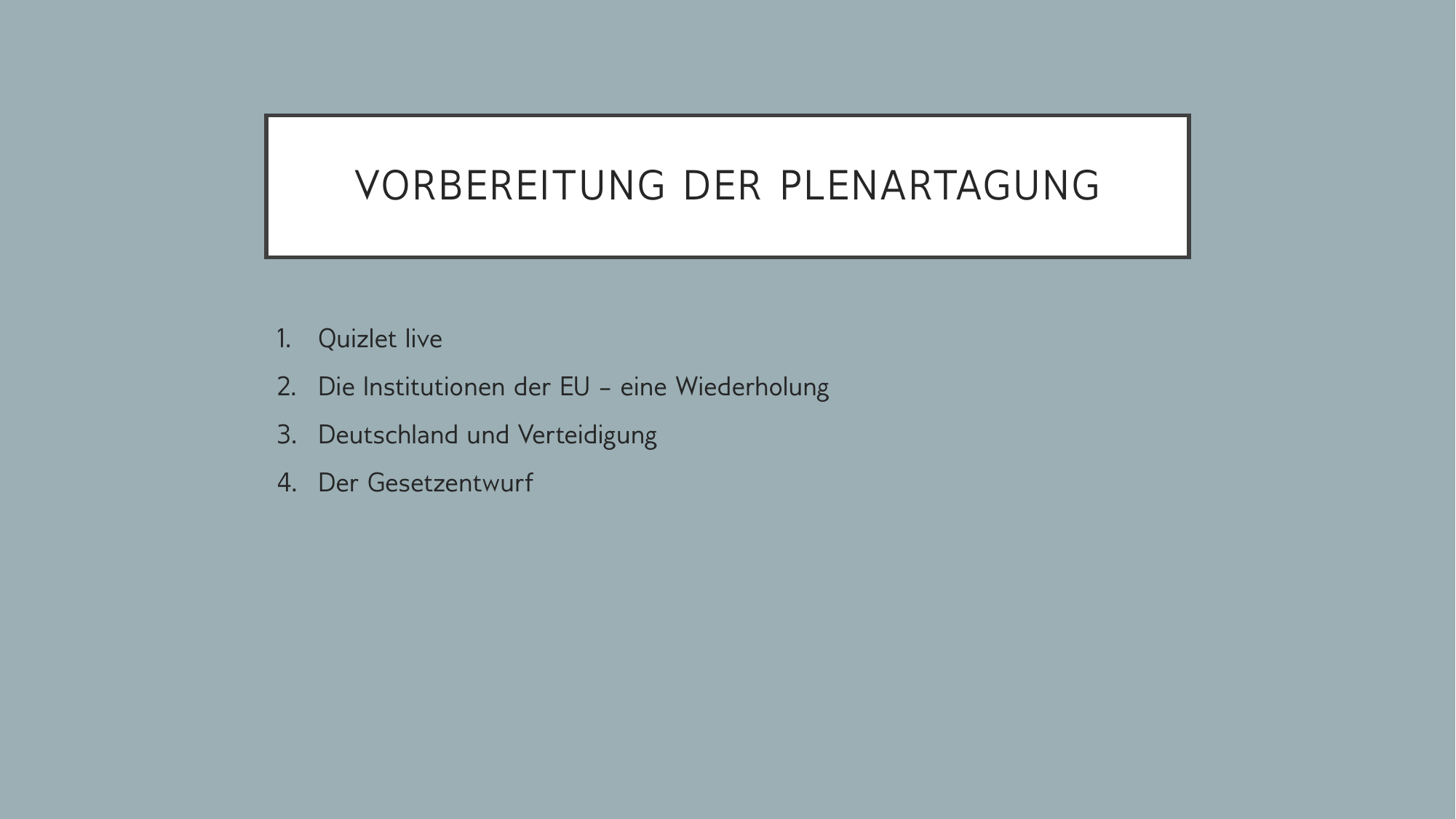

# Vorbereitung der Plenartagung
Quizlet live
Die Institutionen der EU – eine Wiederholung
Deutschland und Verteidigung
Der Gesetzentwurf